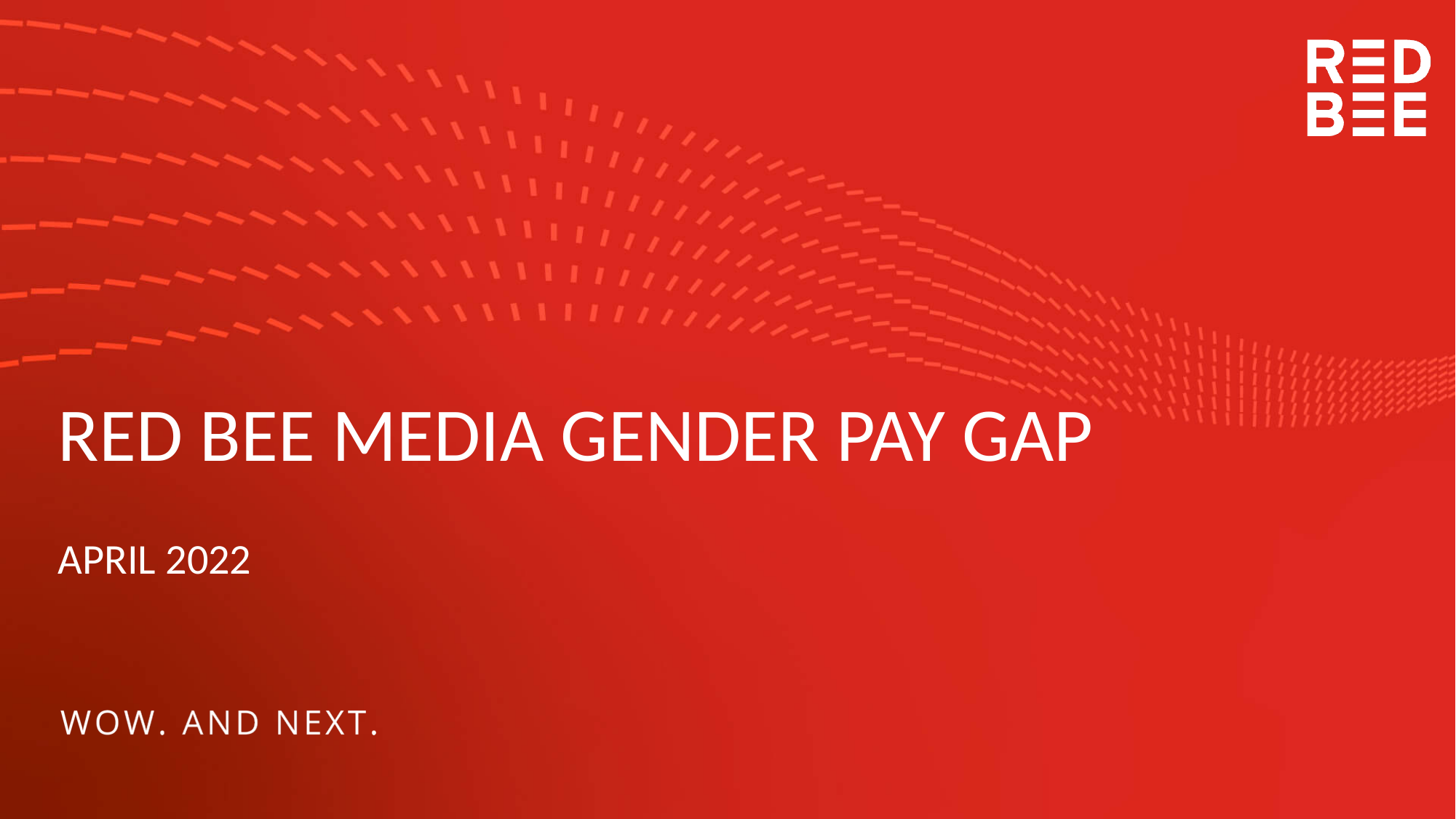

# RED BEE MEDIA GENDER PAY GAP
APRIL 2022